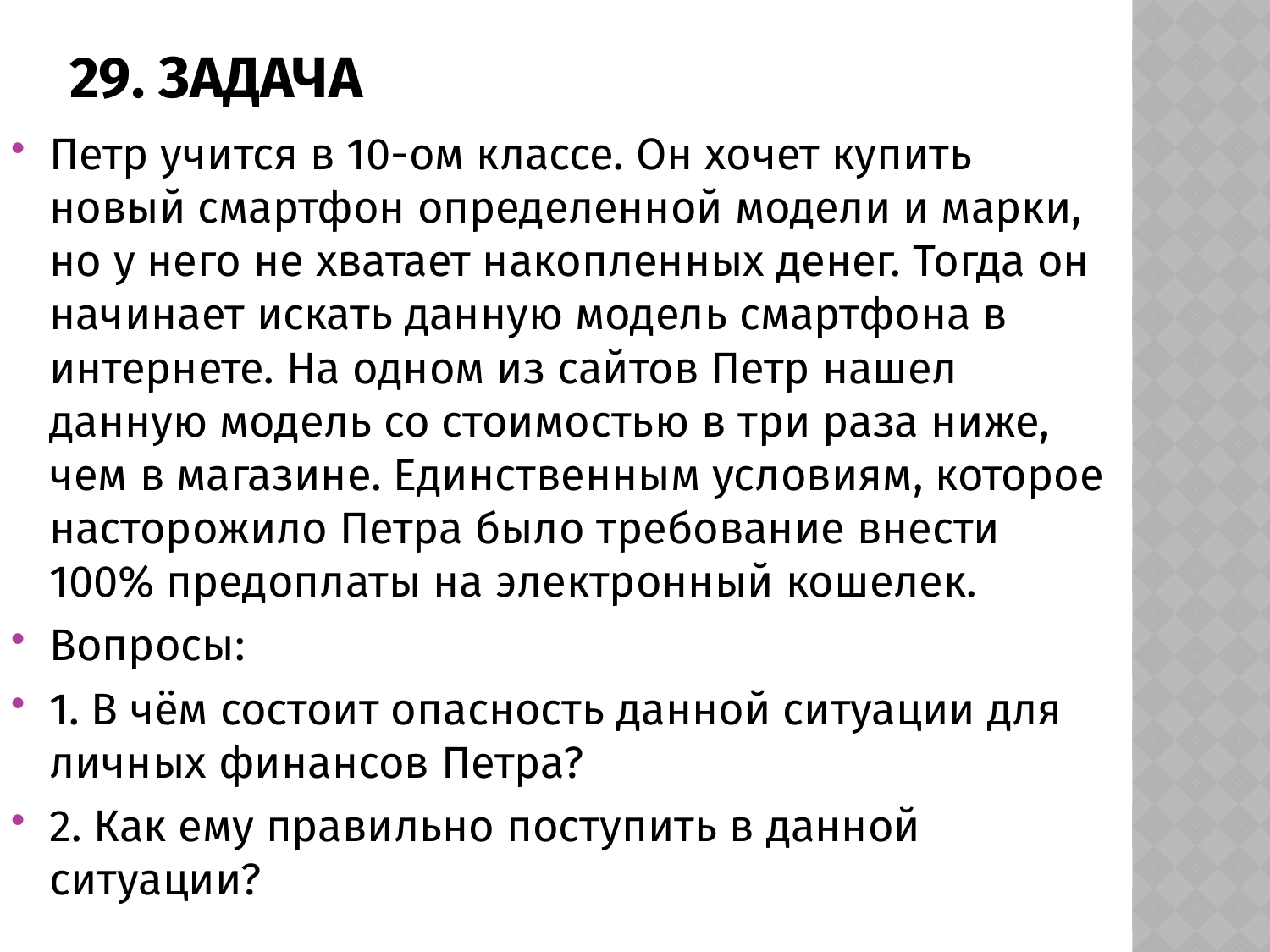

# 29. задача
Петр учится в 10-ом классе. Он хочет купить новый смартфон определенной модели и марки, но у него не хватает накопленных денег. Тогда он начинает искать данную модель смартфона в интернете. На одном из сайтов Петр нашел данную модель со стоимостью в три раза ниже, чем в магазине. Единственным условиям, которое насторожило Петра было требование внести 100% предоплаты на электронный кошелек.
Вопросы:
1. В чём состоит опасность данной ситуации для личных финансов Петра?
2. Как ему правильно поступить в данной ситуации?